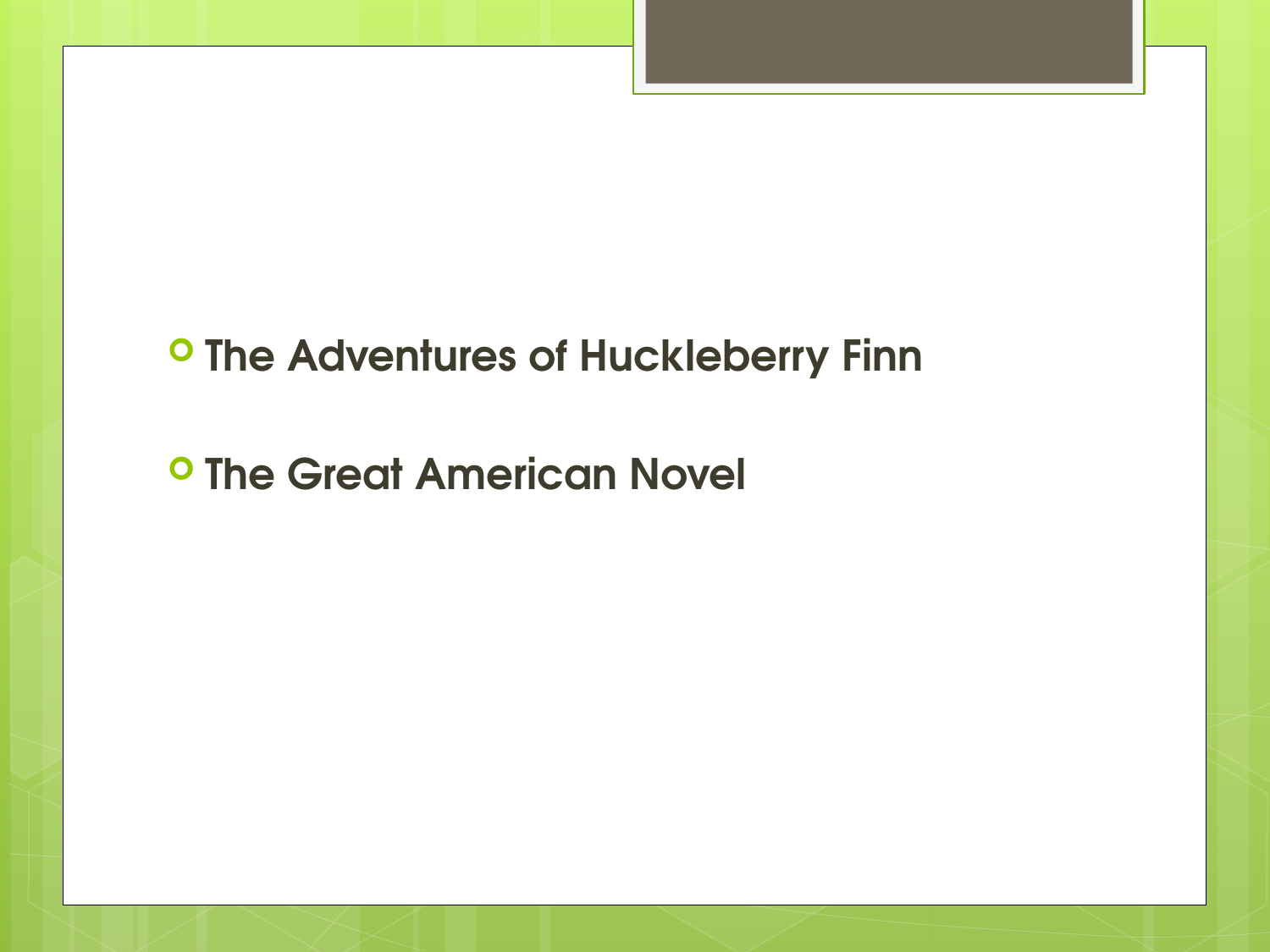

#
The Adventures of Huckleberry Finn

The Great American Novel